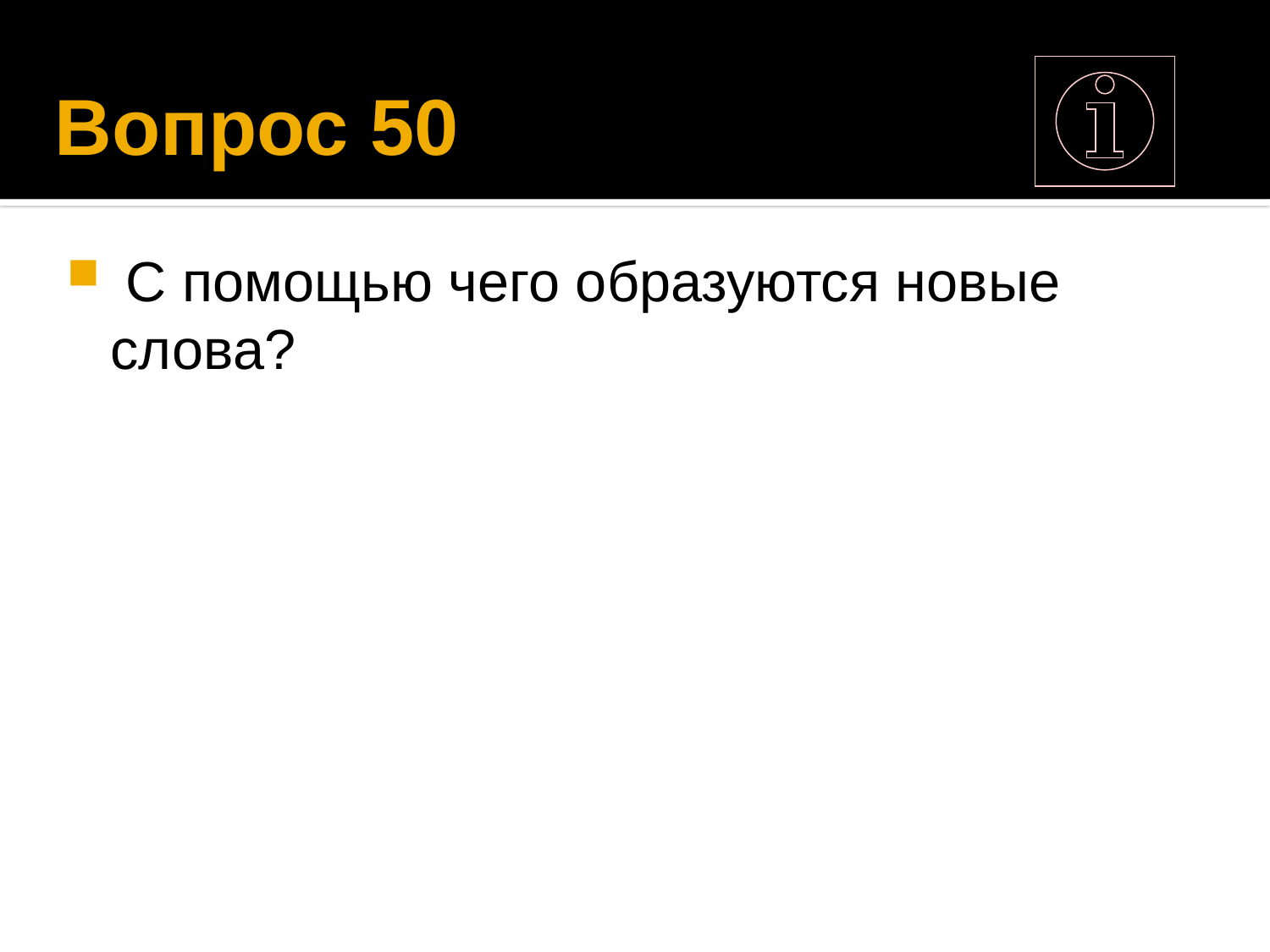

# Вопрос 50

 С помощью чего образуются новые слова?